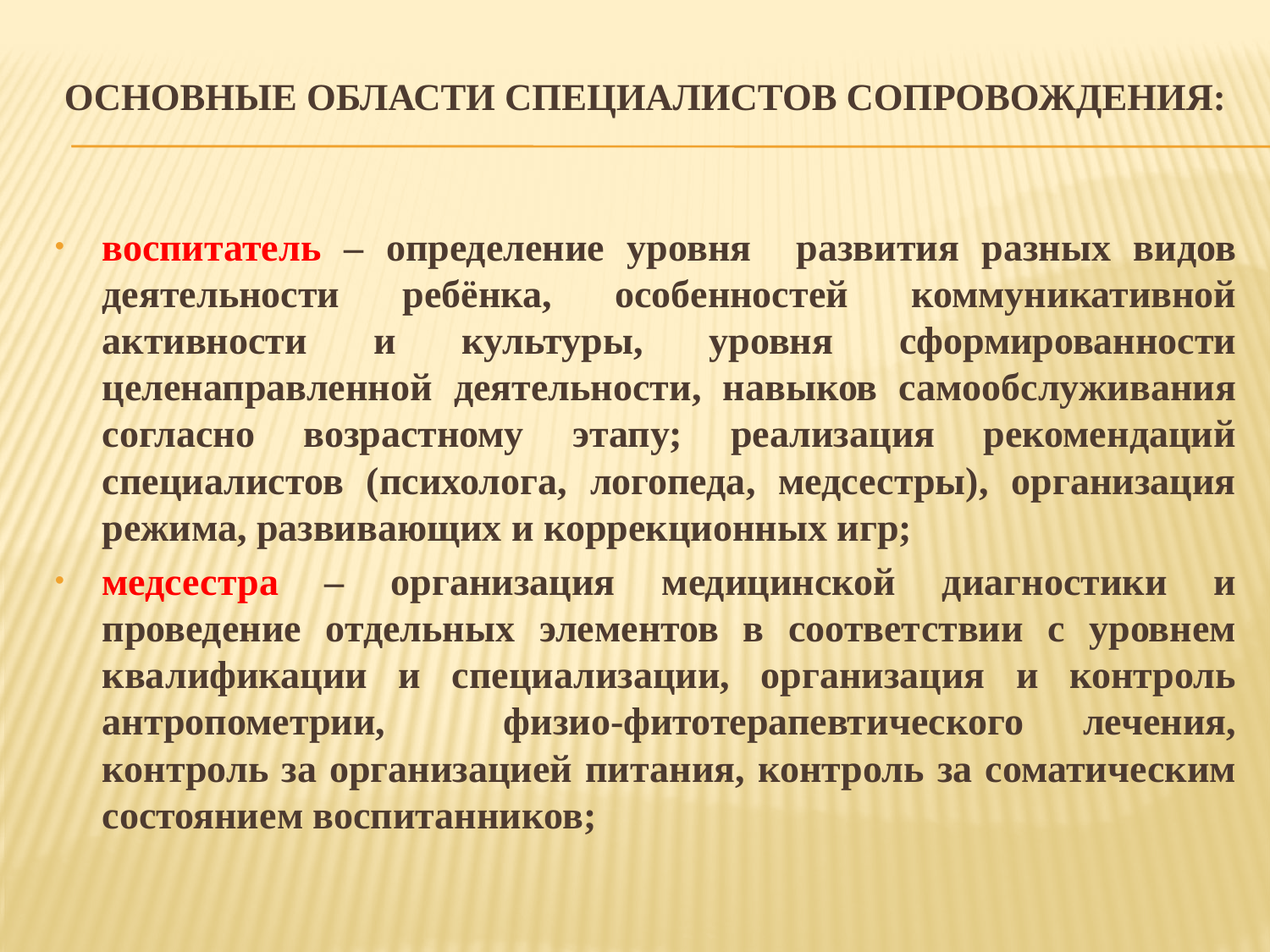

# Основные области специалистов сопровождения:
воспитатель – определение уровня  развития разных видов деятельности ребёнка, особенностей коммуникативной активности и культуры, уровня сформированности целенаправленной деятельности, навыков самообслуживания согласно возрастному этапу; реализация рекомендаций специалистов (психолога, логопеда, медсестры), организация режима, развивающих и коррекционных игр;
медсестра – организация медицинской диагностики и проведение отдельных элементов в соответствии с уровнем квалификации и специализации, организация и контроль антропометрии,  физио-фитотерапевтического лечения, контроль за организацией питания, контроль за соматическим состоянием воспитанников;